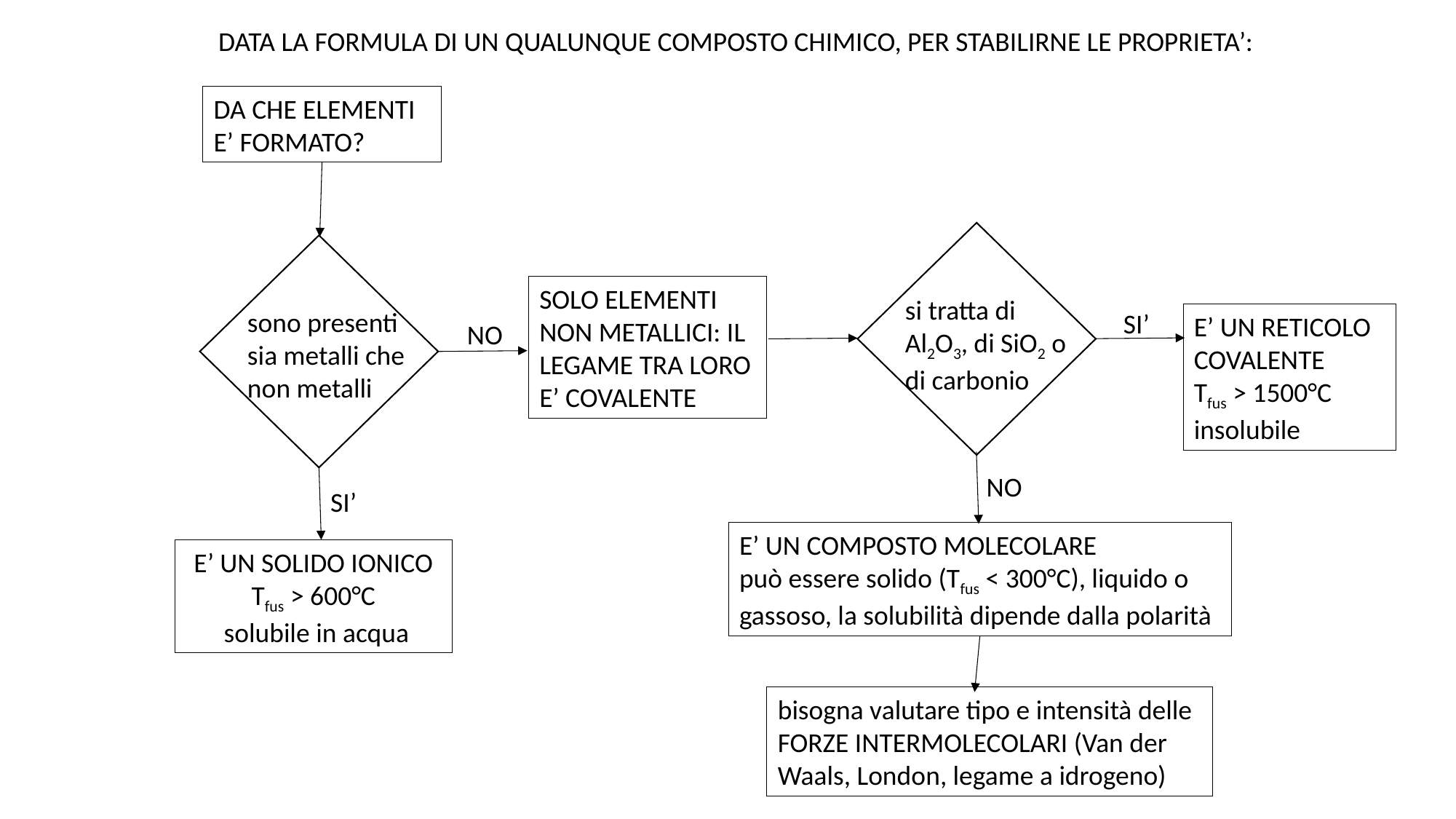

DATA LA FORMULA DI UN QUALUNQUE COMPOSTO CHIMICO, PER STABILIRNE LE PROPRIETA’:
DA CHE ELEMENTI E’ FORMATO?

si tratta di Al2O3, di SiO2 o di carbonio

sono presenti sia metalli che non metalli
SOLO ELEMENTI NON METALLICI: IL LEGAME TRA LORO E’ COVALENTE
SI’
E’ UN RETICOLO COVALENTE
Tfus > 1500°C
insolubile
NO
NO
SI’
E’ UN COMPOSTO MOLECOLARE
può essere solido (Tfus < 300°C), liquido o gassoso, la solubilità dipende dalla polarità
E’ UN SOLIDO IONICO
Tfus > 600°C
 solubile in acqua
bisogna valutare tipo e intensità delle FORZE INTERMOLECOLARI (Van der Waals, London, legame a idrogeno)